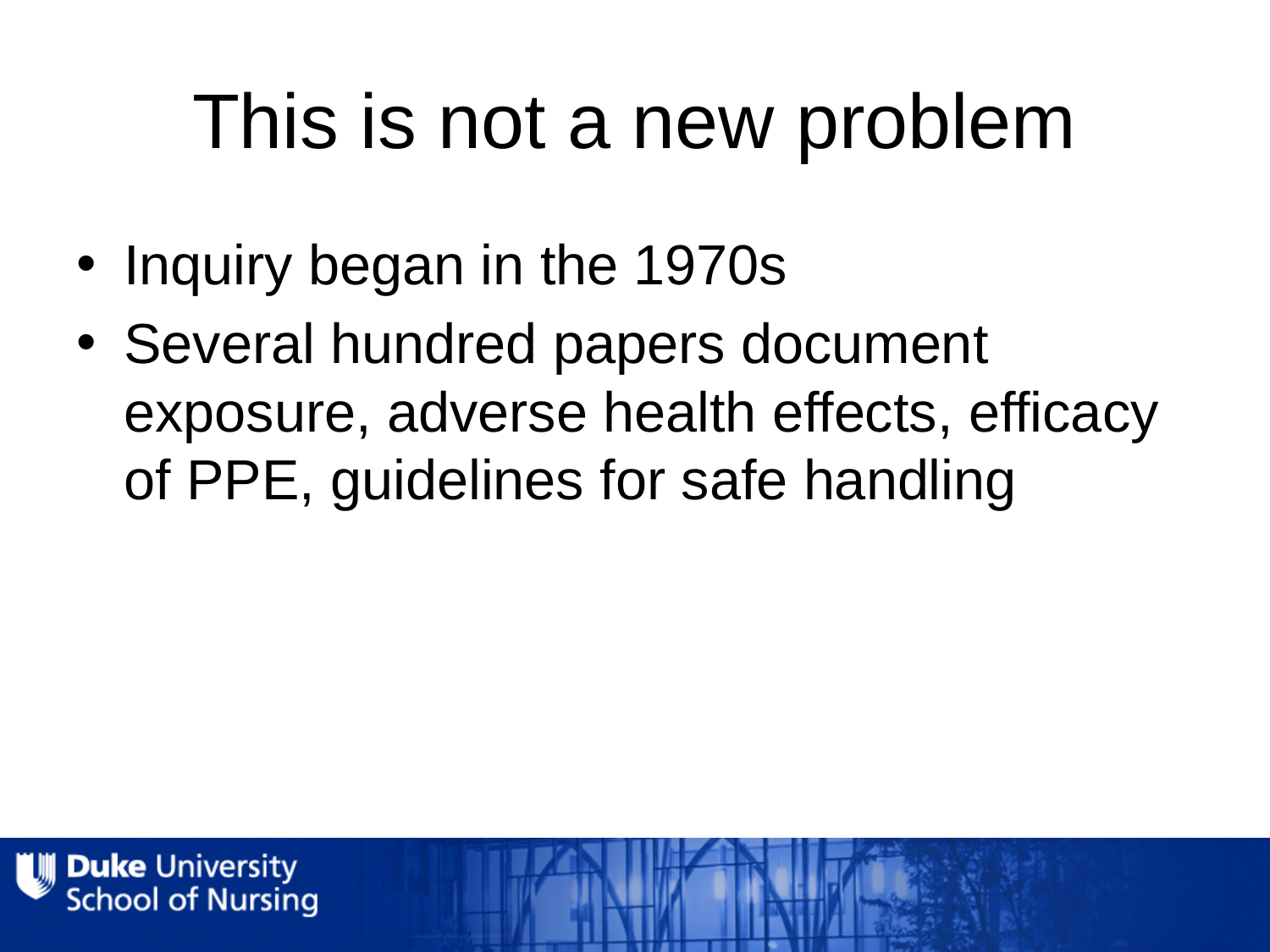

# This is not a new problem
Inquiry began in the 1970s
Several hundred papers document exposure, adverse health effects, efficacy of PPE, guidelines for safe handling